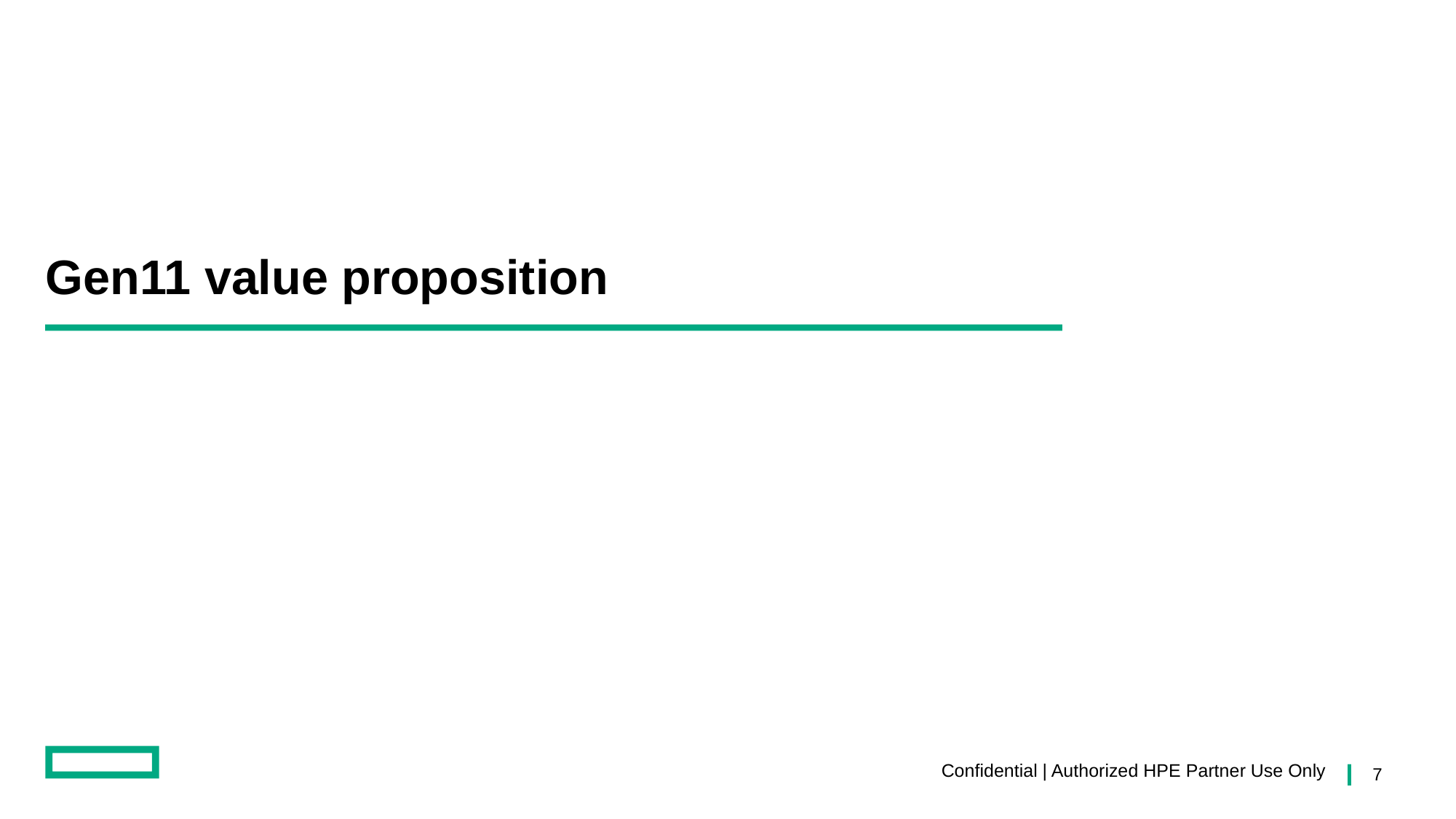

# Gen11 value proposition

Confidential | Authorized HPE Partner Use Only
7